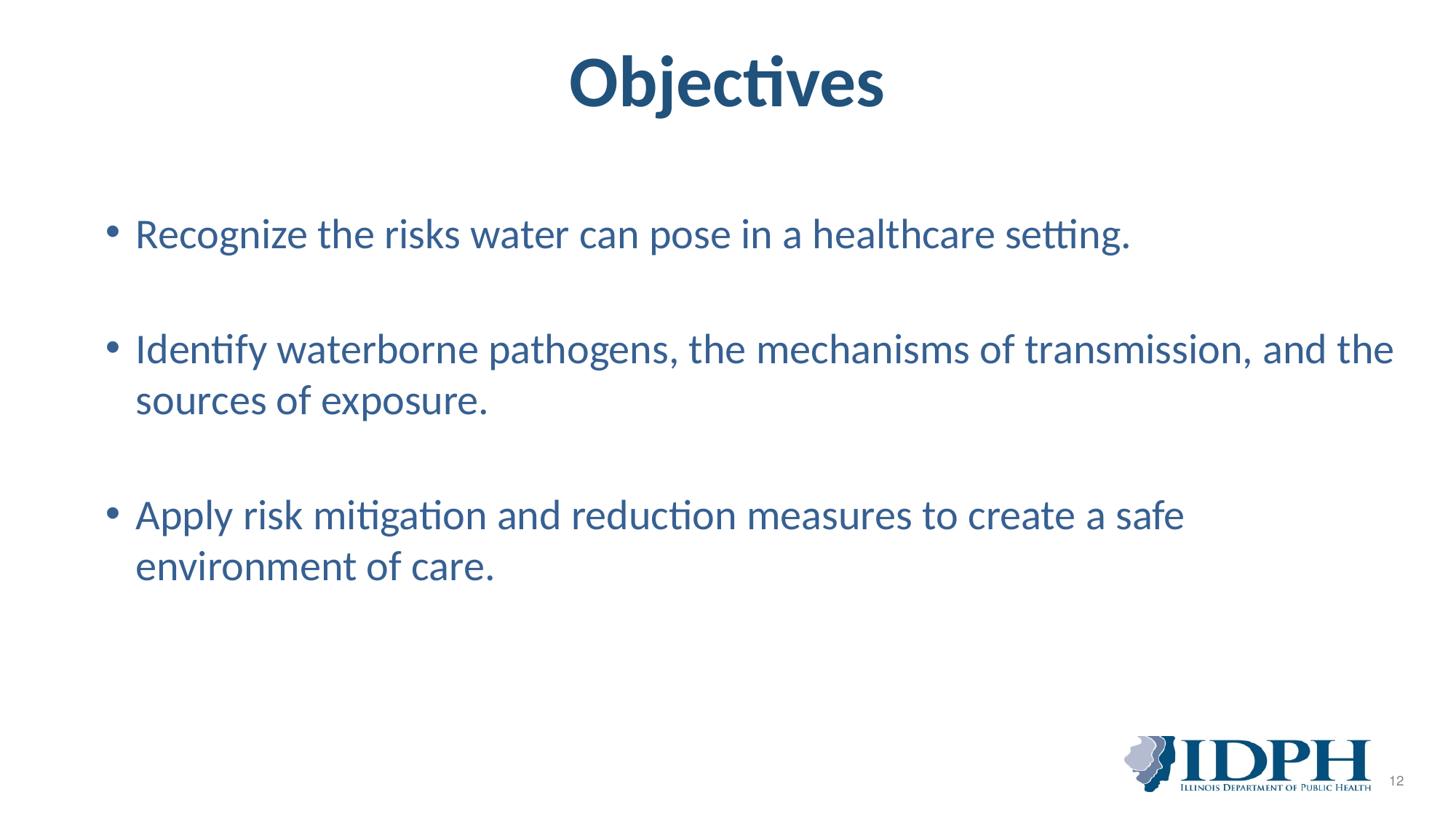

# Objectives
Recognize the risks water can pose in a healthcare setting.

Identify waterborne pathogens, the mechanisms of transmission, and the sources of exposure.

Apply risk mitigation and reduction measures to create a safe environment of care.
12